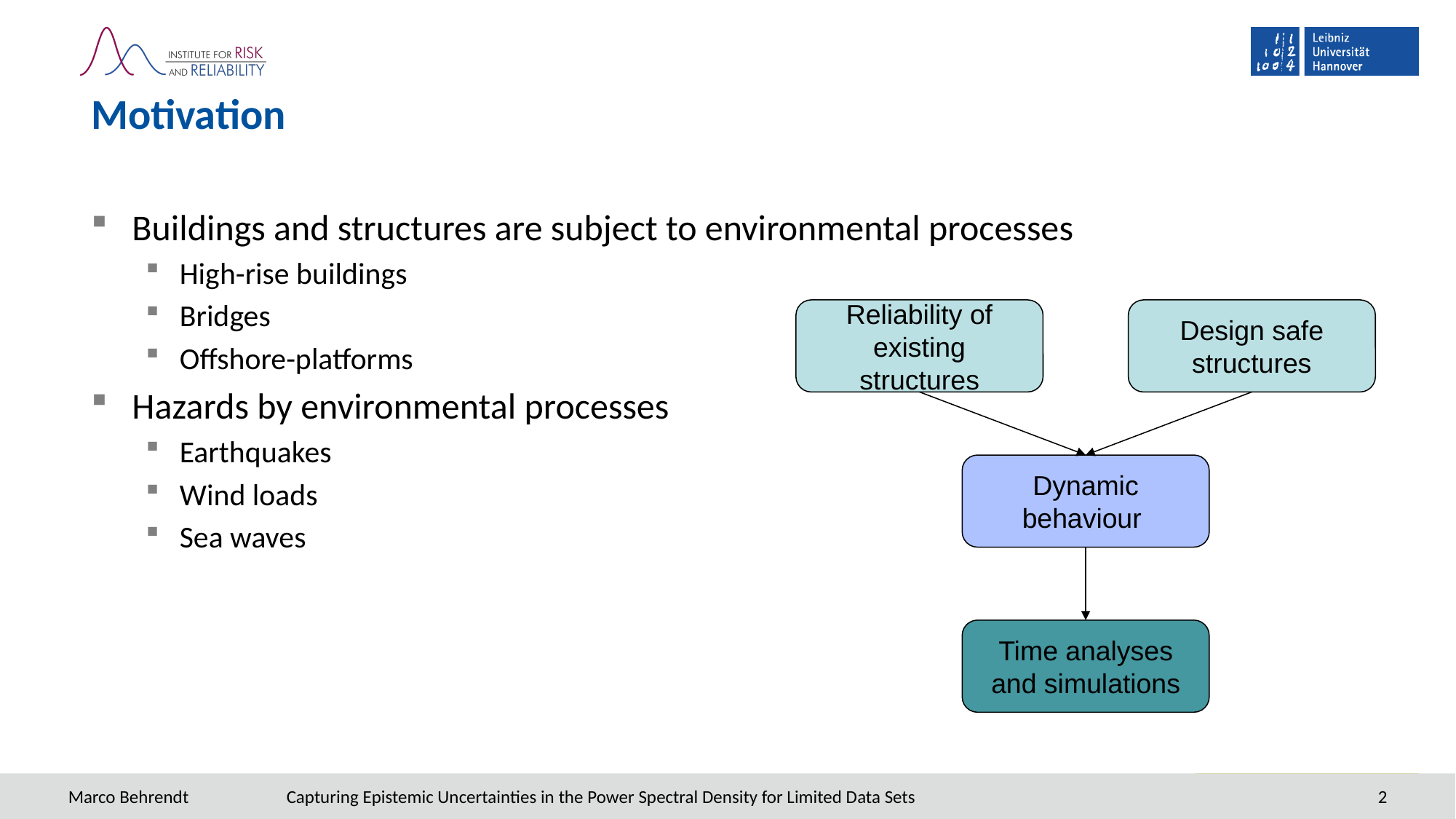

# Motivation
Buildings and structures are subject to environmental processes
High-rise buildings
Bridges
Offshore-platforms
Hazards by environmental processes
Earthquakes
Wind loads
Sea waves

Reliability of existing structures
Design safe structures
Dynamic behaviour
Time analyses and simulations